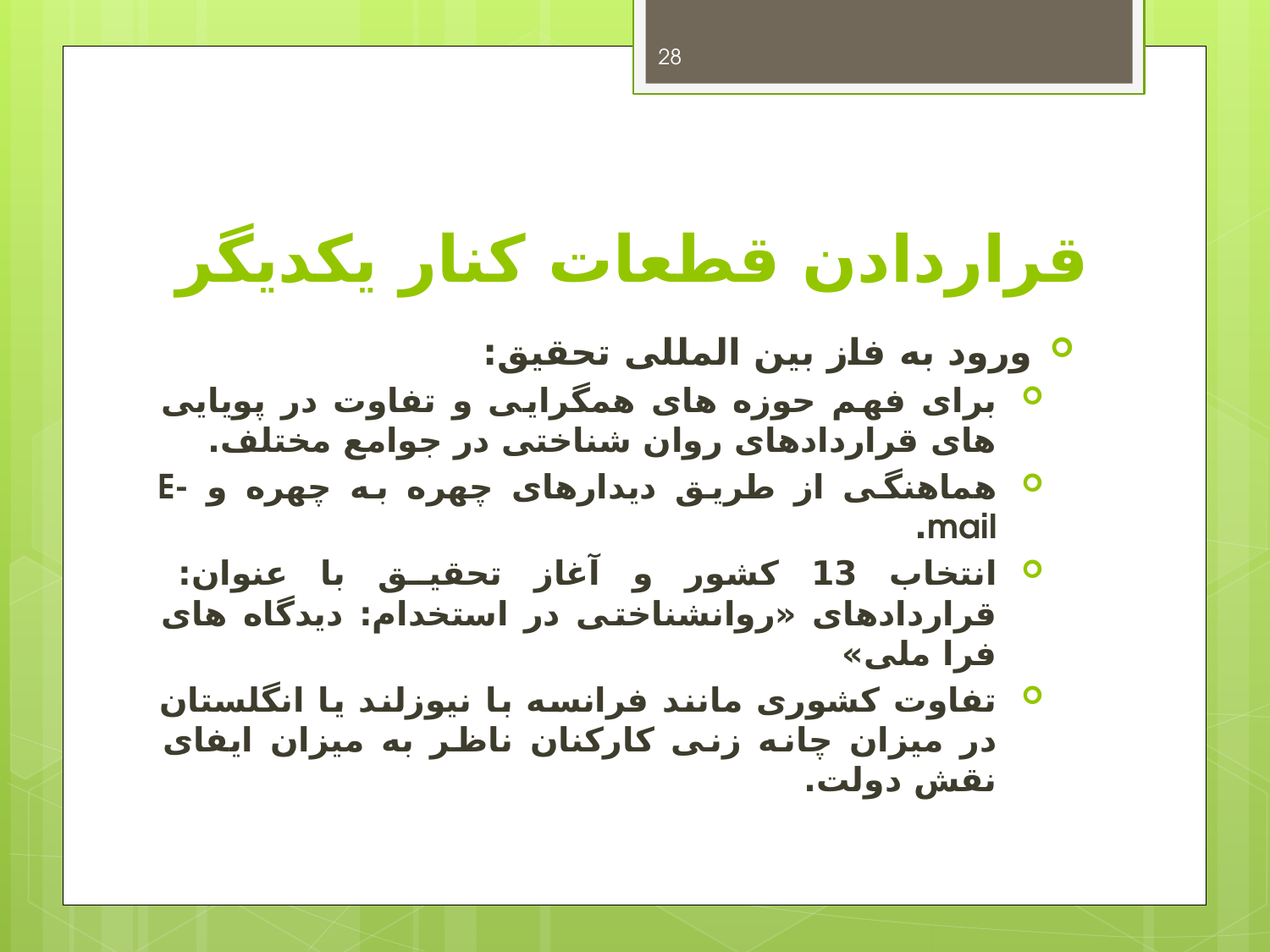

28
# قراردادن قطعات کنار یکدیگر
ورود به فاز بین المللی تحقیق:
برای فهم حوزه های همگرایی و تفاوت در پویایی های قراردادهای روان شناختی در جوامع مختلف.
هماهنگی از طریق دیدارهای چهره به چهره و E-mail.
انتخاب 13 کشور و آغاز تحقیق با عنوان: قراردادهای «روانشناختی در استخدام: دیدگاه های فرا ملی»
تفاوت کشوری مانند فرانسه با نیوزلند یا انگلستان در میزان چانه زنی کارکنان ناظر به میزان ایفای نقش دولت.